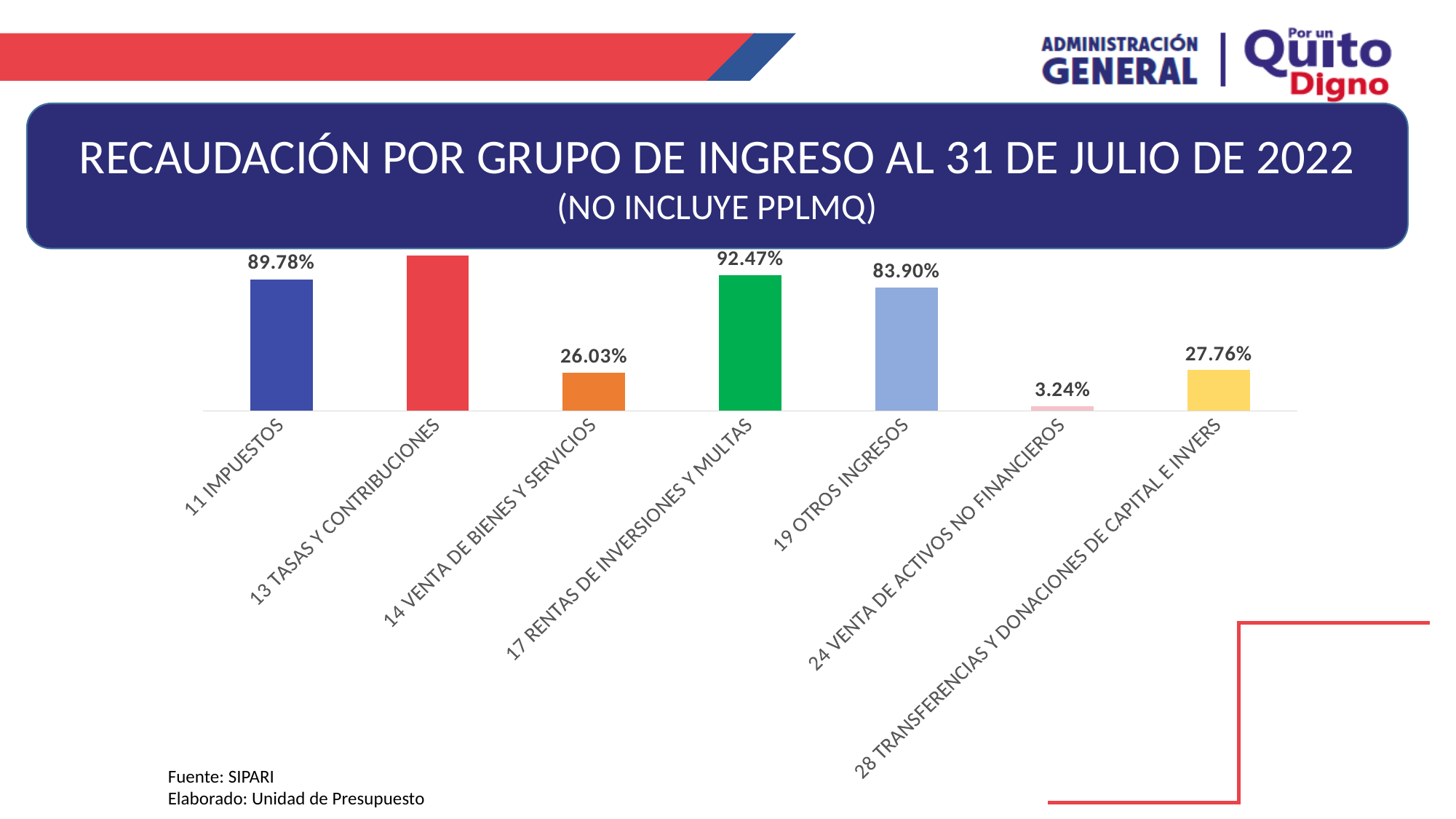

RECAUDACIÓN POR GRUPO DE INGRESO AL 31 DE JULIO DE 2022
(NO INCLUYE PPLMQ)

### Chart

| Category |  % Rec |
|---|---|
| 11 IMPUESTOS | 0.897775609381054 |
| 13 TASAS Y CONTRIBUCIONES | 1.0572256733953385 |
| 14 VENTA DE BIENES Y SERVICIOS | 0.26026692307692306 |
| 17 RENTAS DE INVERSIONES Y MULTAS | 0.9246554718818005 |
| 19 OTROS INGRESOS | 0.8390031090651558 |
| 24 VENTA DE ACTIVOS NO FINANCIEROS | 0.032393252557889066 |
| 28 TRANSFERENCIAS Y DONACIONES DE CAPITAL E INVERS | 0.2776074534234305 |
Fuente: SIPARI
Elaborado: Unidad de Presupuesto